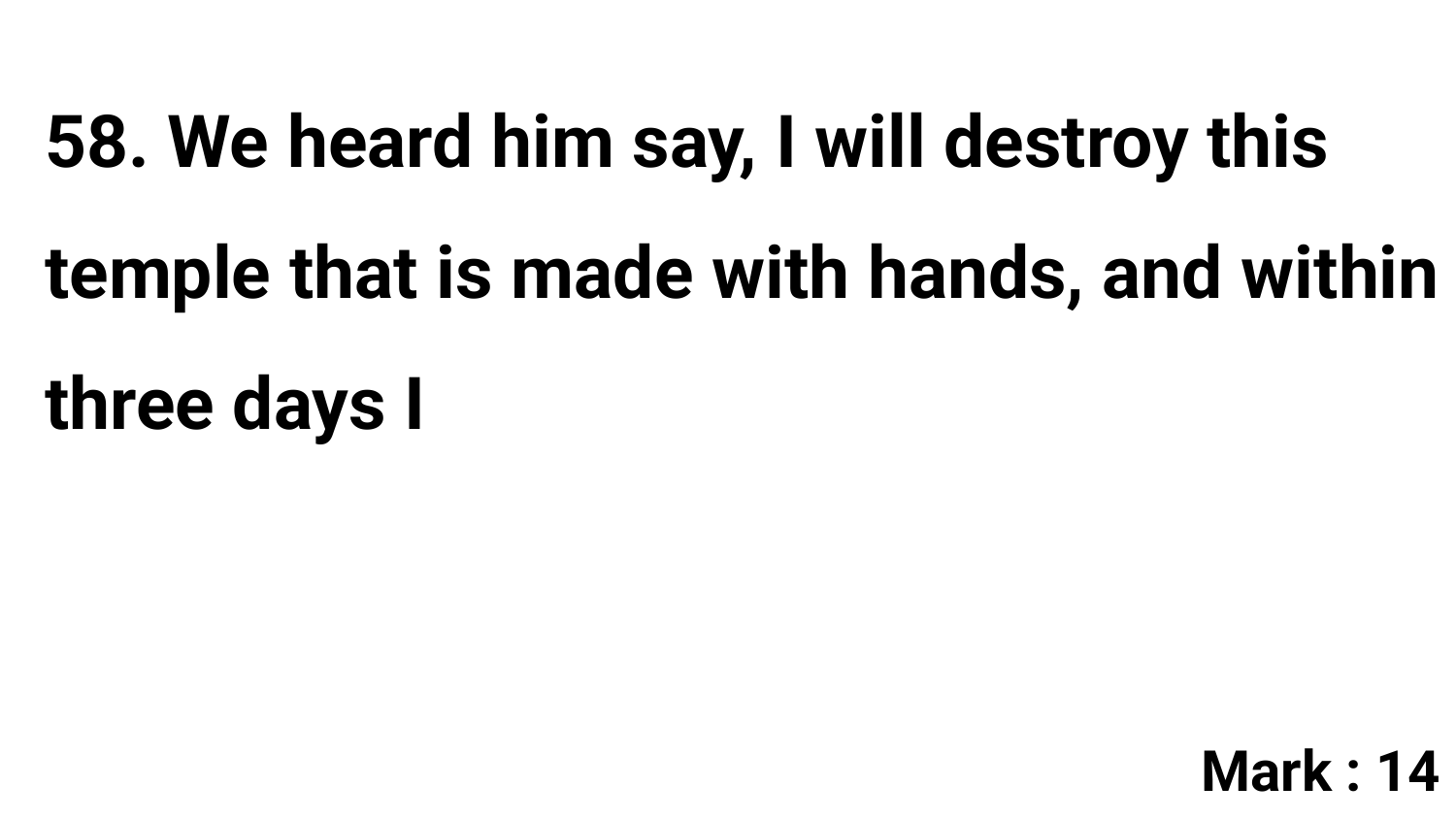

58. We heard him say, I will destroy this temple that is made with hands, and within three days I
Mark : 14